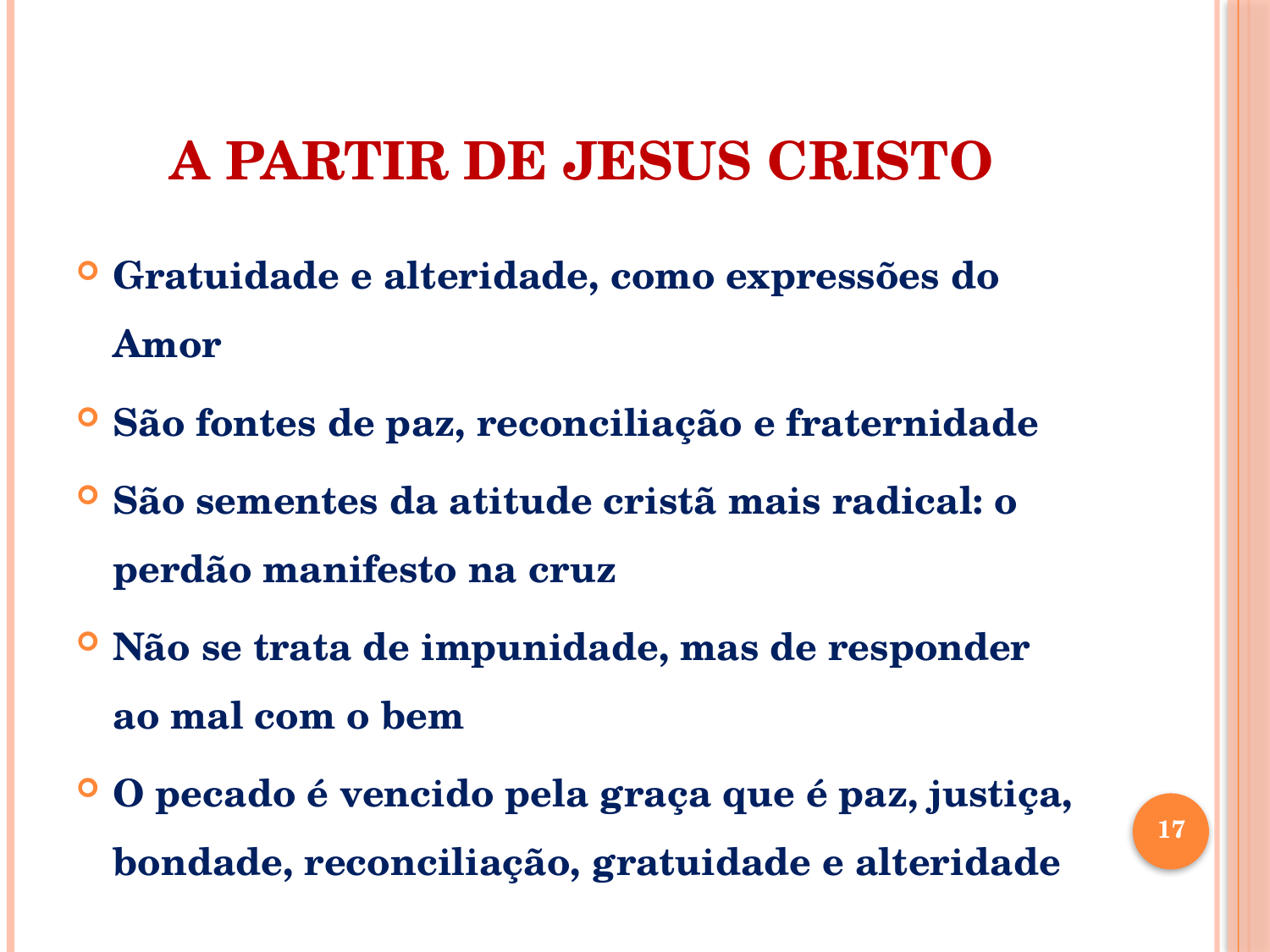

# A PARTIR DE JESUS CRISTO
Gratuidade e alteridade, como expressões do Amor
São fontes de paz, reconciliação e fraternidade
São sementes da atitude cristã mais radical: o perdão manifesto na cruz
Não se trata de impunidade, mas de responder ao mal com o bem
O pecado é vencido pela graça que é paz, justiça, bondade, reconciliação, gratuidade e alteridade
17